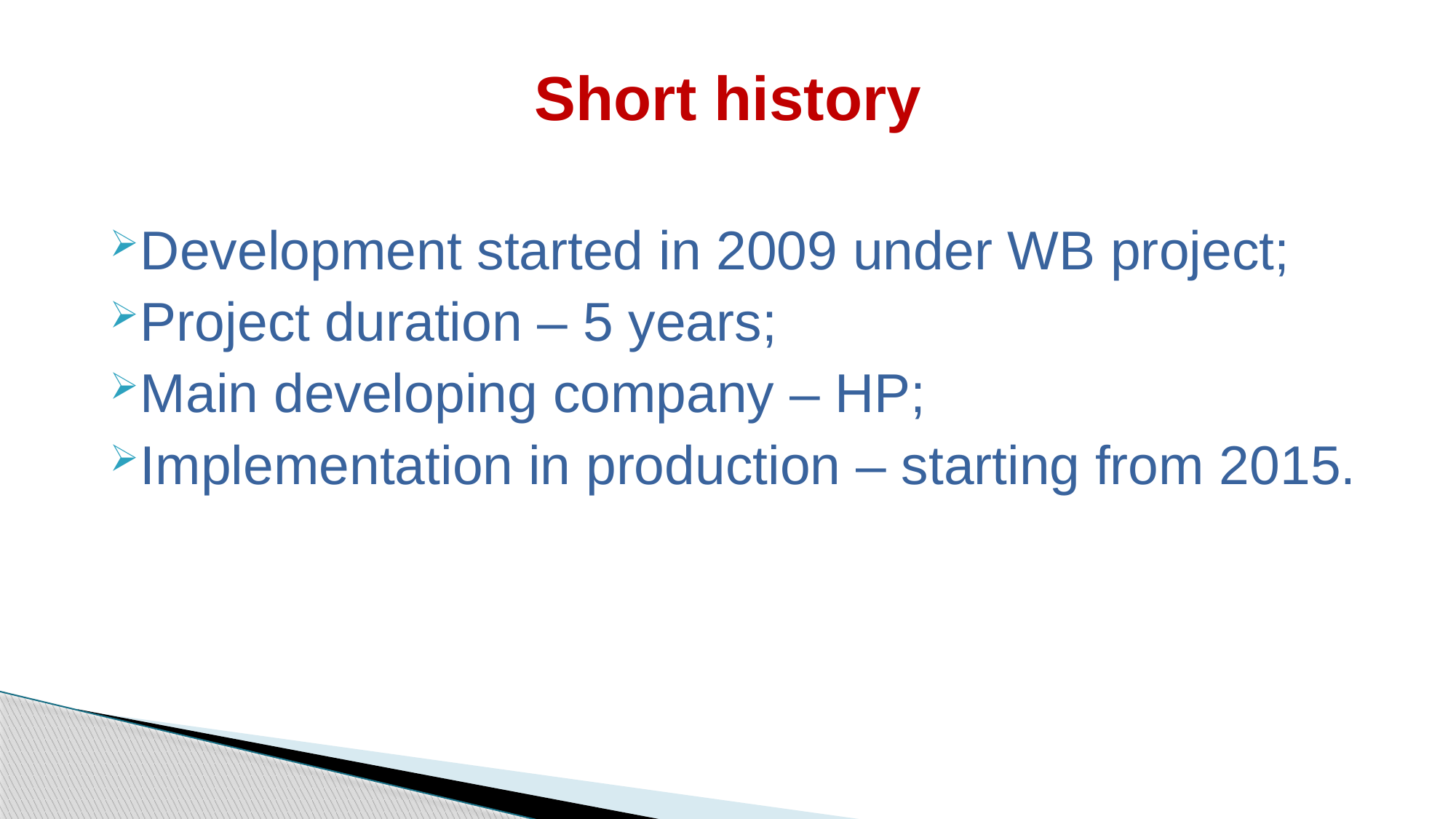

# Short history
Development started in 2009 under WB project;
Project duration – 5 years;
Main developing company – HP;
Implementation in production – starting from 2015.